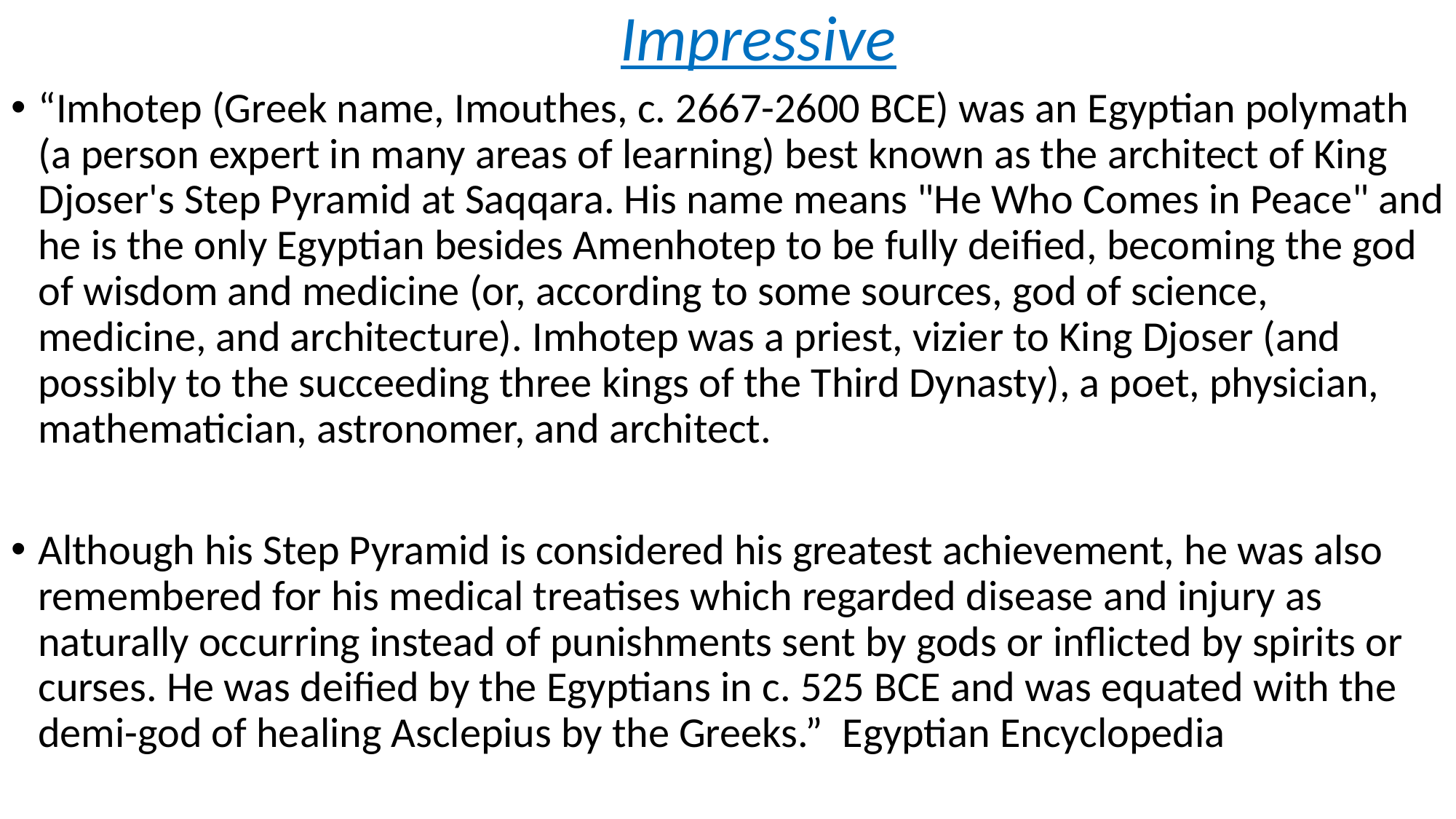

# Impressive
“Imhotep (Greek name, Imouthes, c. 2667-2600 BCE) was an Egyptian polymath (a person expert in many areas of learning) best known as the architect of King Djoser's Step Pyramid at Saqqara. His name means "He Who Comes in Peace" and he is the only Egyptian besides Amenhotep to be fully deified, becoming the god of wisdom and medicine (or, according to some sources, god of science, medicine, and architecture). Imhotep was a priest, vizier to King Djoser (and possibly to the succeeding three kings of the Third Dynasty), a poet, physician, mathematician, astronomer, and architect.

Although his Step Pyramid is considered his greatest achievement, he was also remembered for his medical treatises which regarded disease and injury as naturally occurring instead of punishments sent by gods or inflicted by spirits or curses. He was deified by the Egyptians in c. 525 BCE and was equated with the demi-god of healing Asclepius by the Greeks.”  Egyptian Encyclopedia